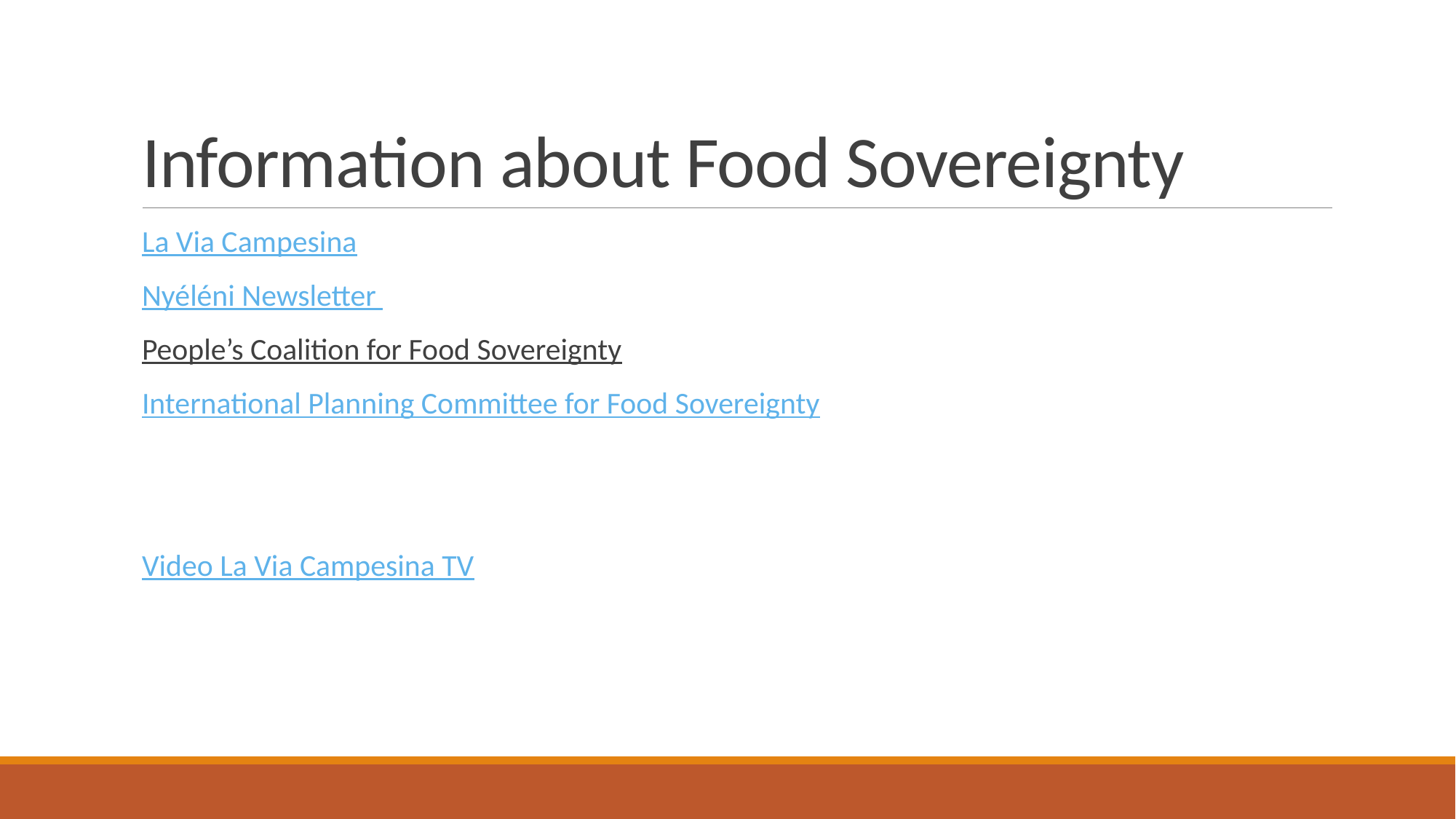

# Information about Food Sovereignty
La Via Campesina
Nyéléni Newsletter
People’s Coalition for Food Sovereignty
International Planning Committee for Food Sovereignty

Video La Via Campesina TV